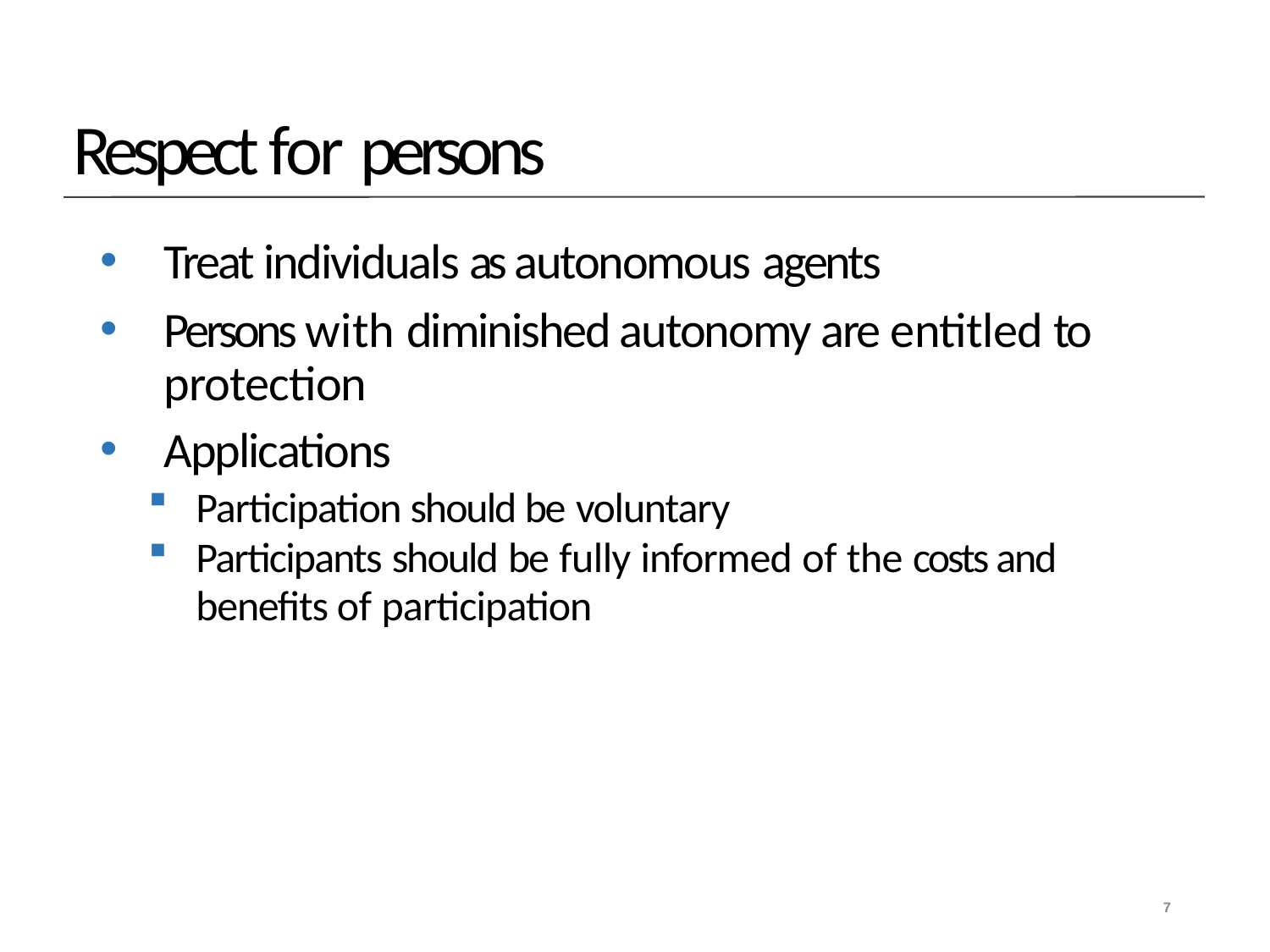

# Respect for persons
Treat individuals as autonomous agents
Persons with diminished autonomy are entitled to  protection
Applications
Participation should be voluntary
Participants should be fully informed of the costs and benefits of participation
7